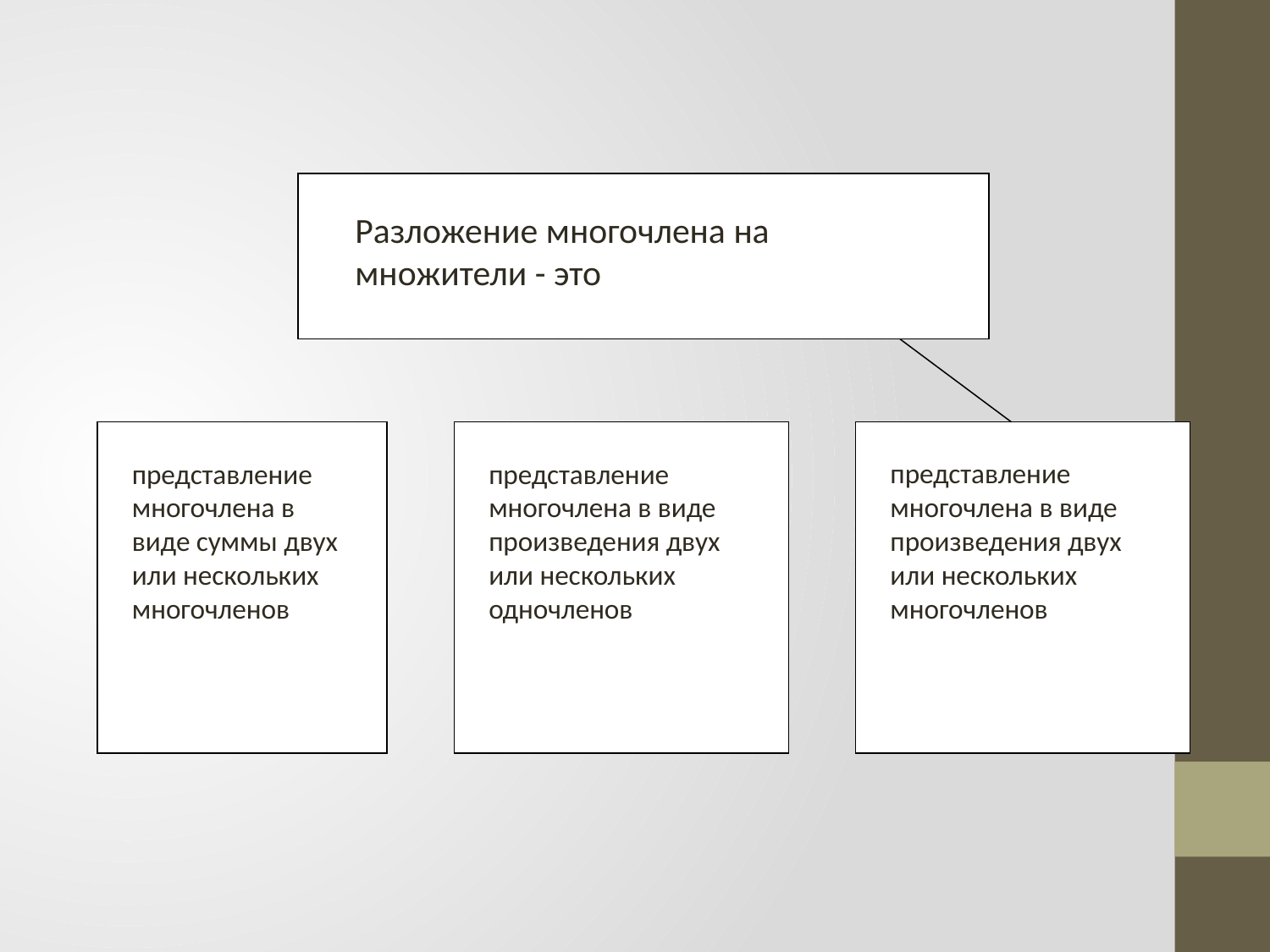

Разложение многочлена на множители - это

представление многочлена в виде суммы двух или нескольких многочленов
представление многочлена в виде произведения двух или нескольких одночленов
представление многочлена в виде произведения двух или нескольких многочленов